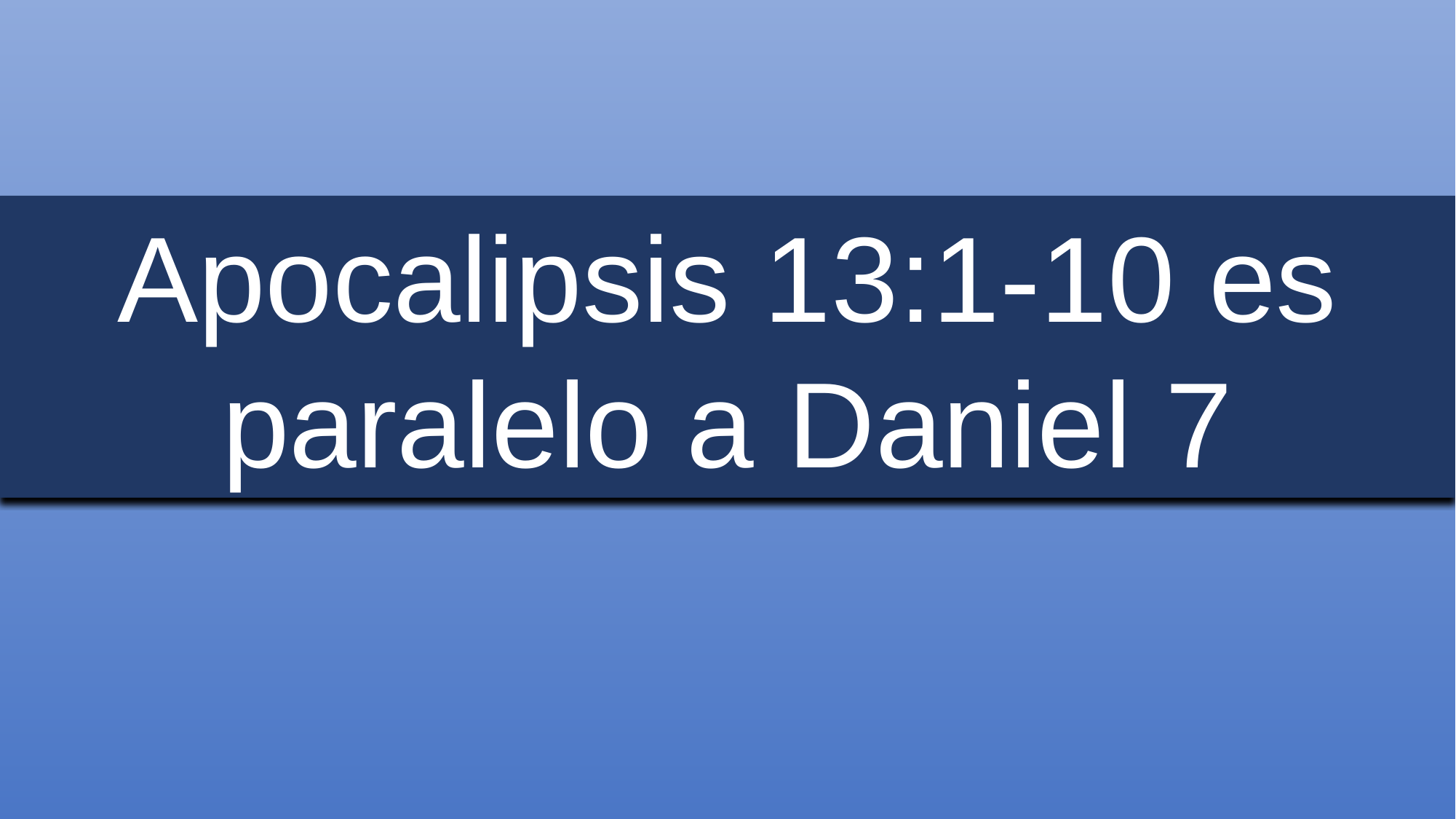

Apocalipsis 13:1-10 es paralelo a Daniel 7